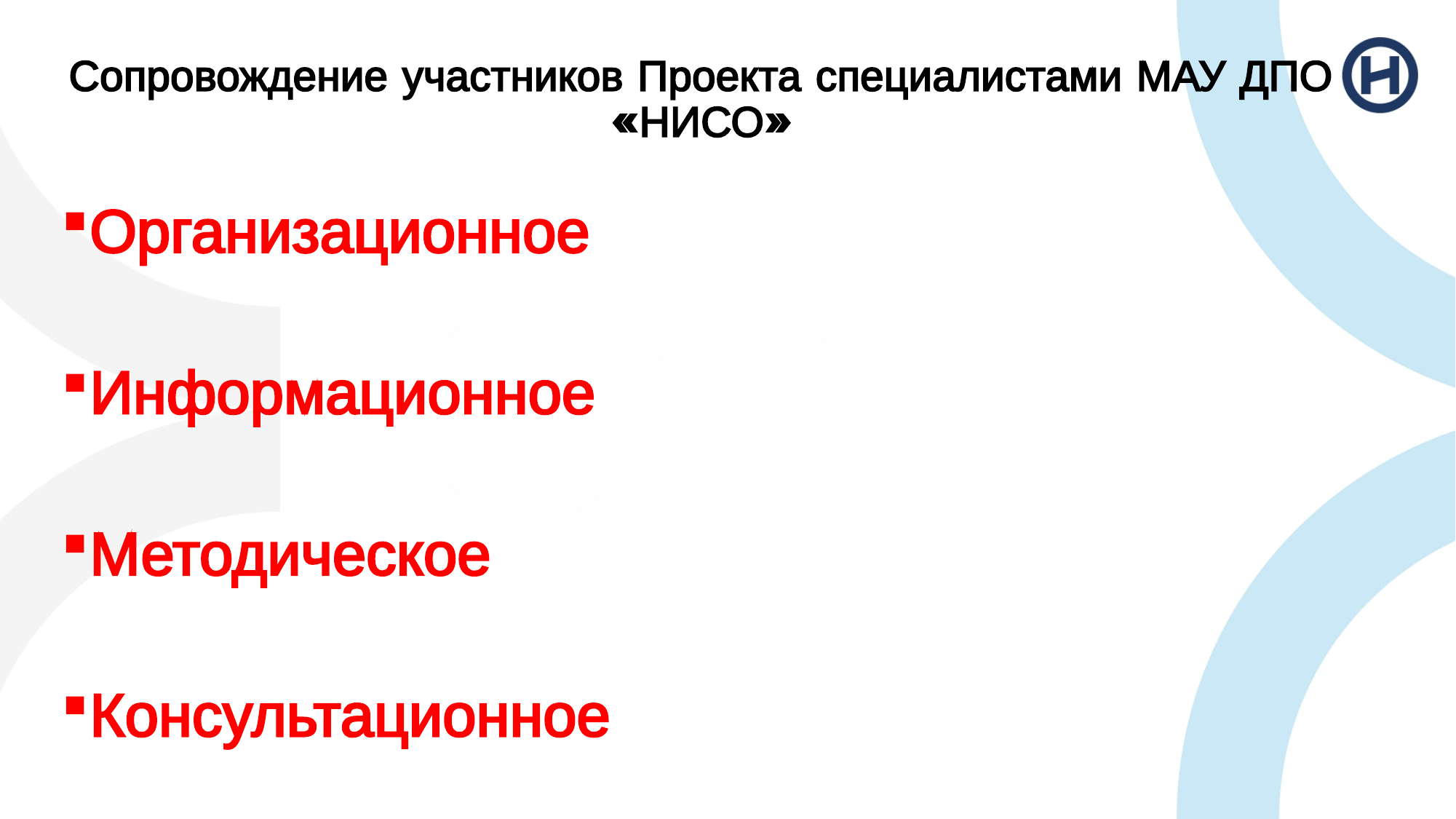

# Сопровождение участников Проекта специалистами МАУ ДПО «НИСО»
Организационное

Информационное

Методическое

Консультационное